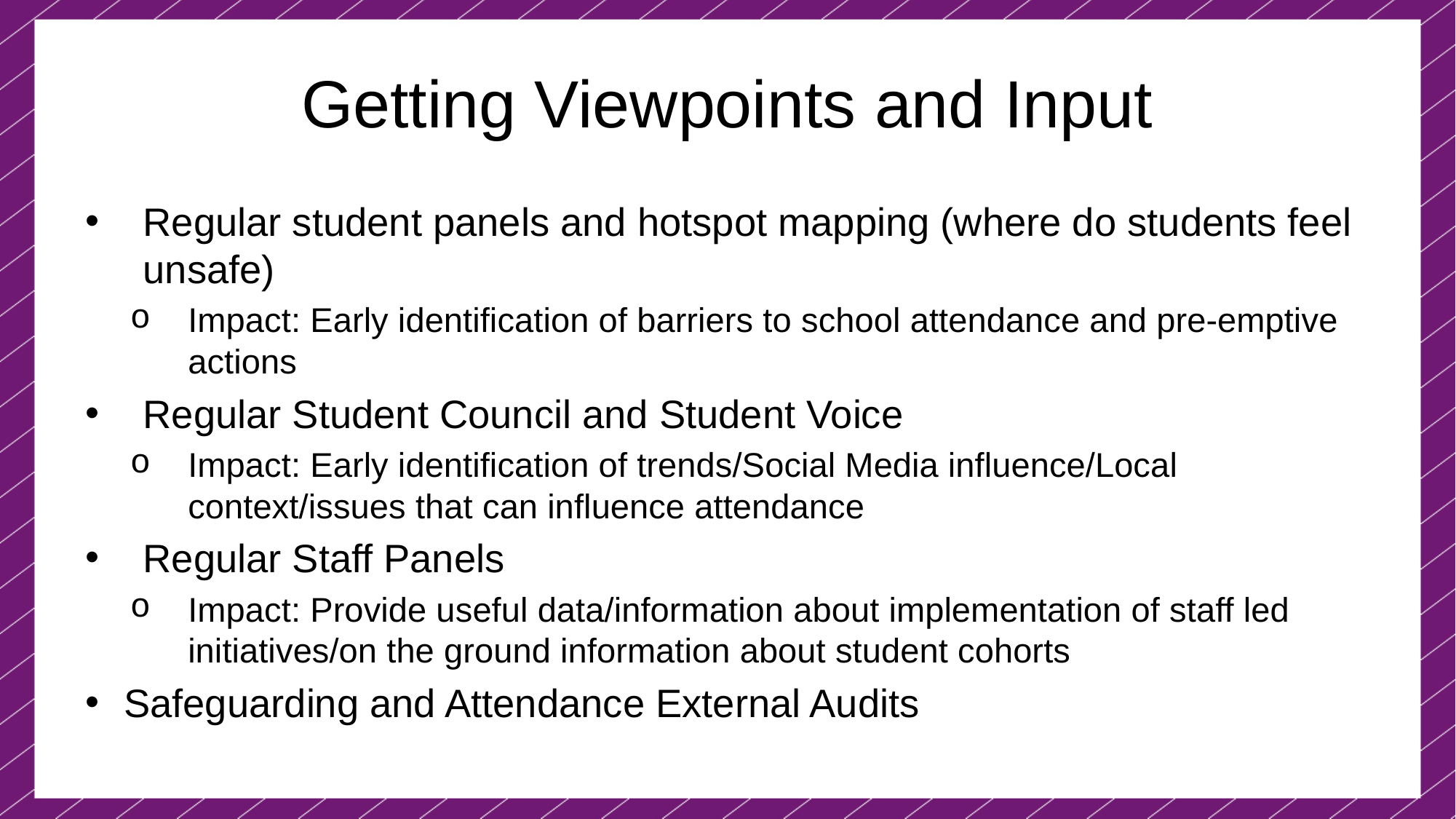

# Getting Viewpoints and Input
Regular student panels and hotspot mapping (where do students feel unsafe)
Impact: Early identification of barriers to school attendance and pre-emptive actions
Regular Student Council and Student Voice
Impact: Early identification of trends/Social Media influence/Local context/issues that can influence attendance
Regular Staff Panels
Impact: Provide useful data/information about implementation of staff led initiatives/on the ground information about student cohorts
Safeguarding and Attendance External Audits